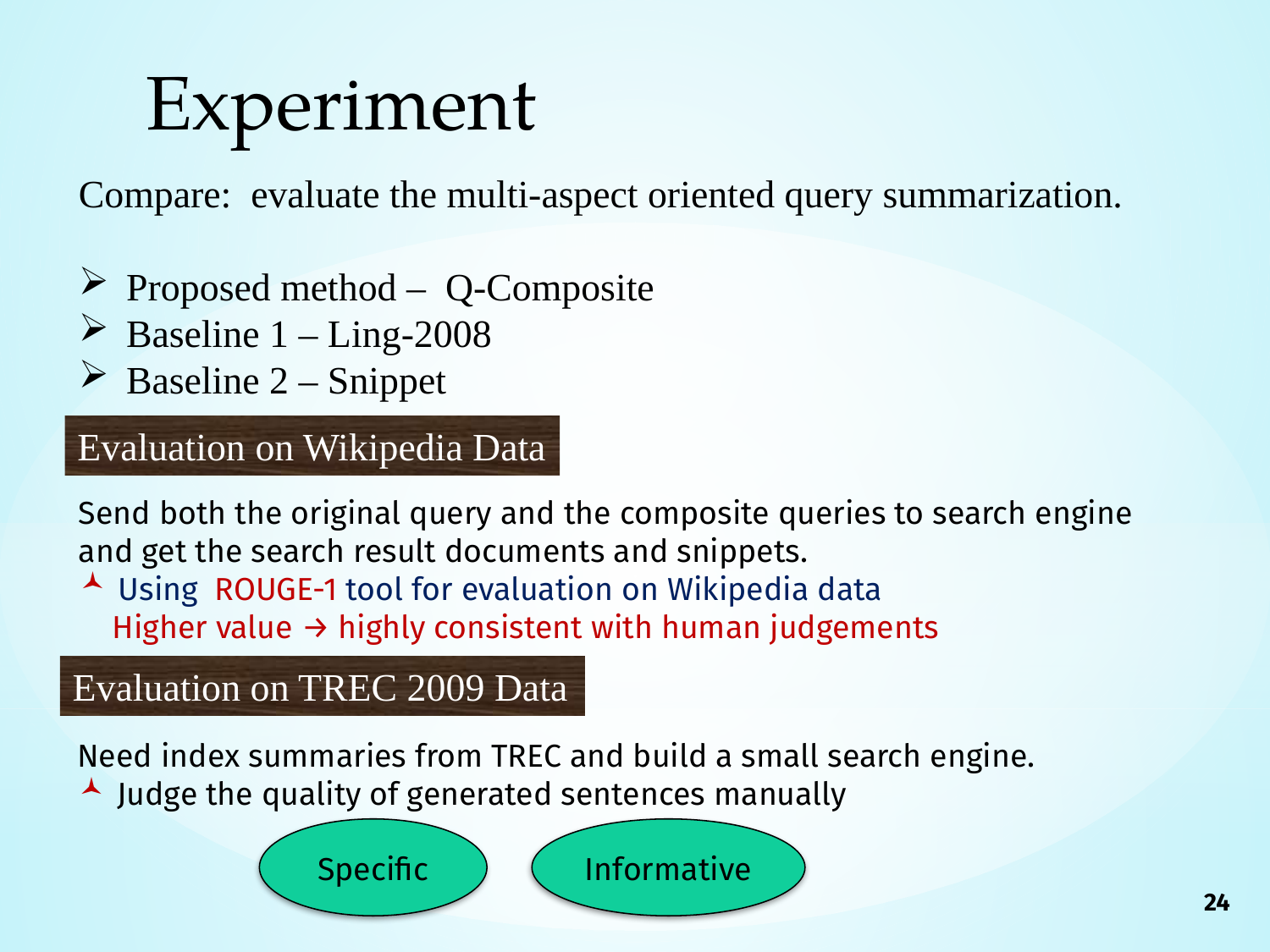

Experiment

Compare:  evaluate the multi-aspect oriented query summarization.

Proposed method –  Q-Composite
Baseline 1 – Ling-2008
Baseline 2 – Snippet
Evaluation on Wikipedia Data
Send both the original query and the composite queries to search engine and get the search result documents and snippets.
Using  ROUGE-1 tool for evaluation on Wikipedia data
    Higher value → highly consistent with human judgements
Evaluation on TREC 2009 Data
Need index summaries from TREC and build a small search engine.
Judge the quality of generated sentences manually
Specific
Informative
24